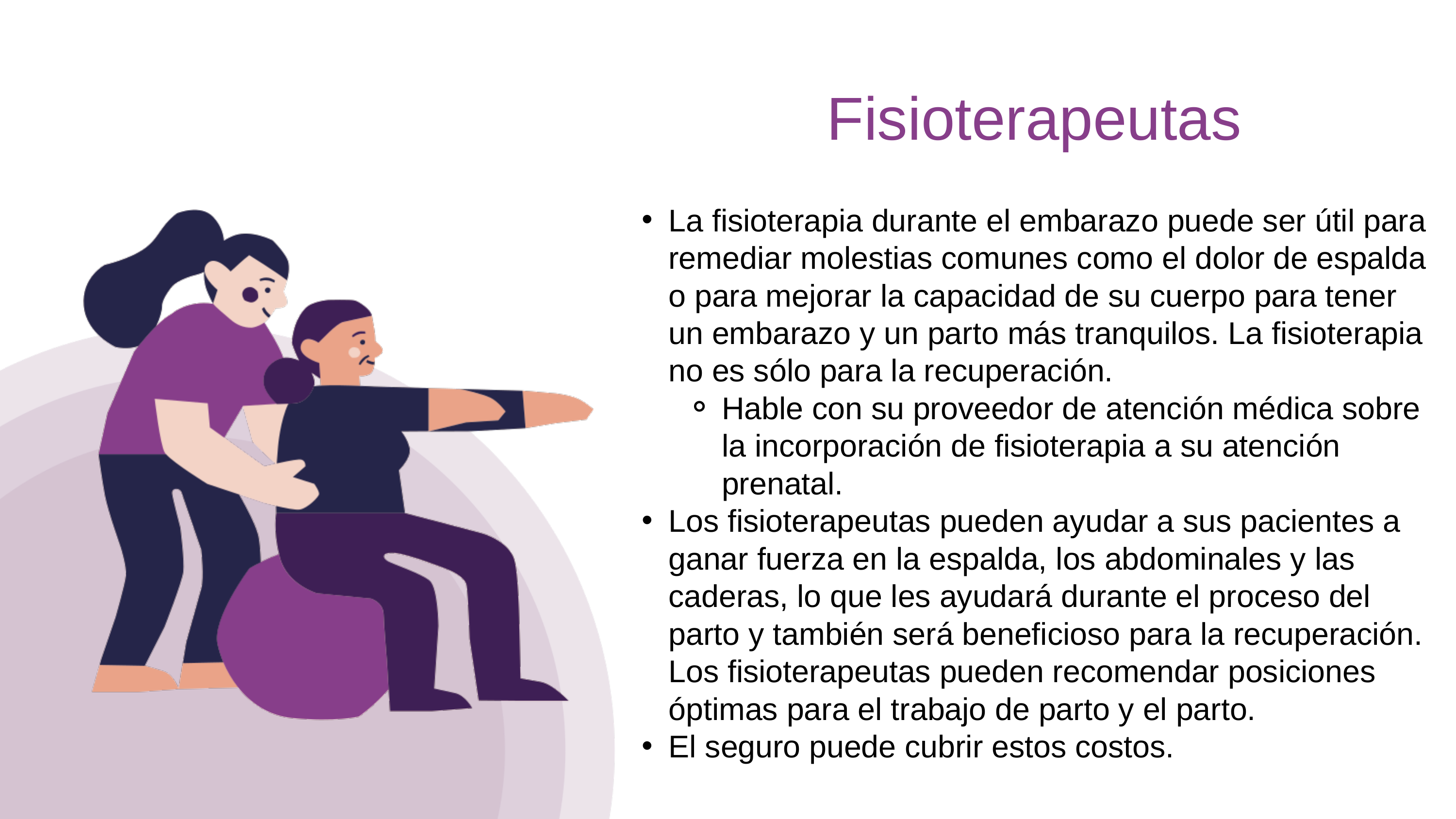

Fisioterapeutas
La fisioterapia durante el embarazo puede ser útil para remediar molestias comunes como el dolor de espalda o para mejorar la capacidad de su cuerpo para tener un embarazo y un parto más tranquilos. La fisioterapia no es sólo para la recuperación.
Hable con su proveedor de atención médica sobre la incorporación de fisioterapia a su atención prenatal.
Los fisioterapeutas pueden ayudar a sus pacientes a ganar fuerza en la espalda, los abdominales y las caderas, lo que les ayudará durante el proceso del parto y también será beneficioso para la recuperación. Los fisioterapeutas pueden recomendar posiciones óptimas para el trabajo de parto y el parto.
El seguro puede cubrir estos costos.